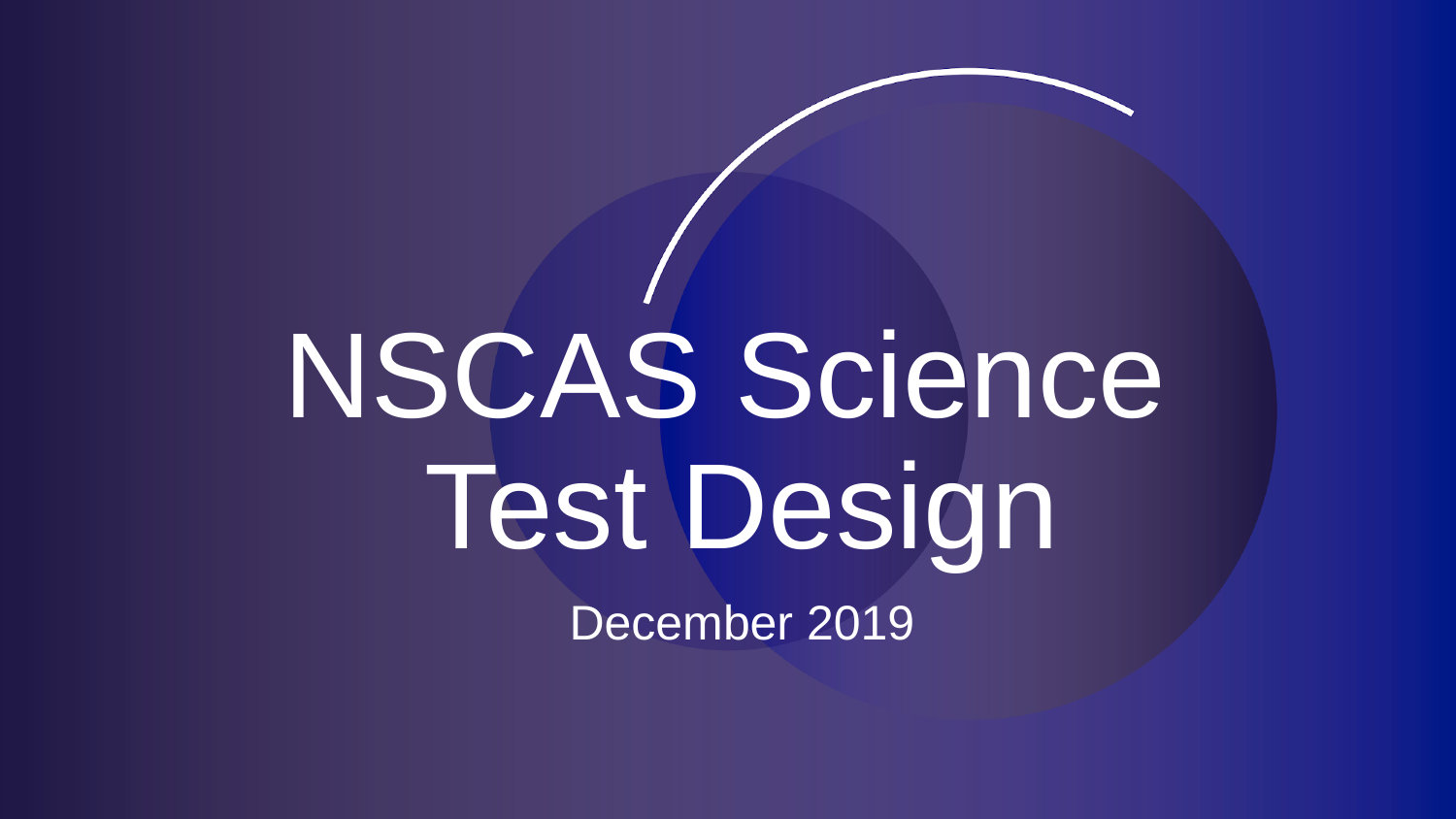

# NSCAS Science
Test Design
December 2019